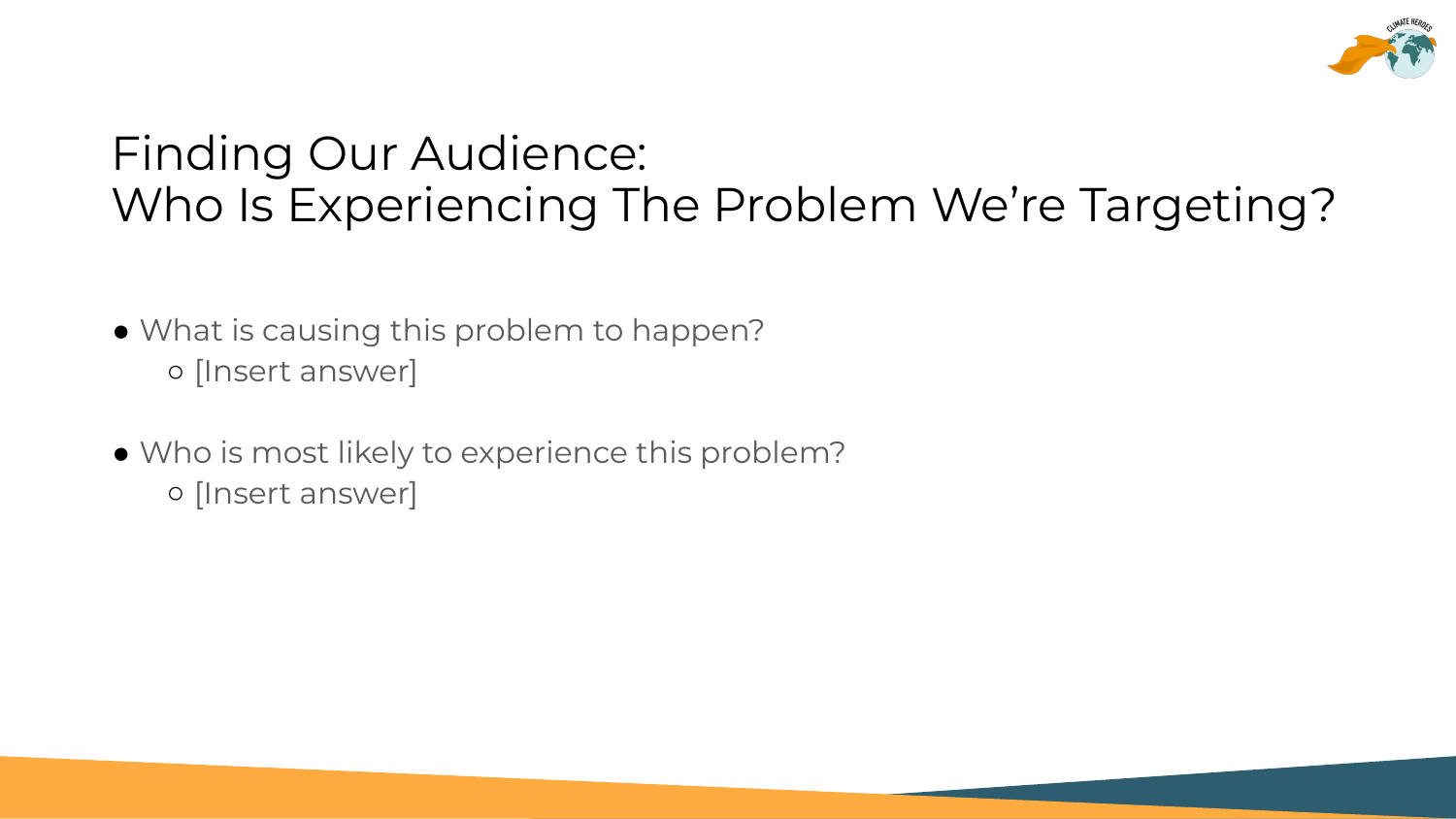

# Finding Our Audience: Who Is Experiencing The Problem We’re Targeting?
What is causing this problem to happen?
[Insert answer]
Who is most likely to experience this problem?
[Insert answer]